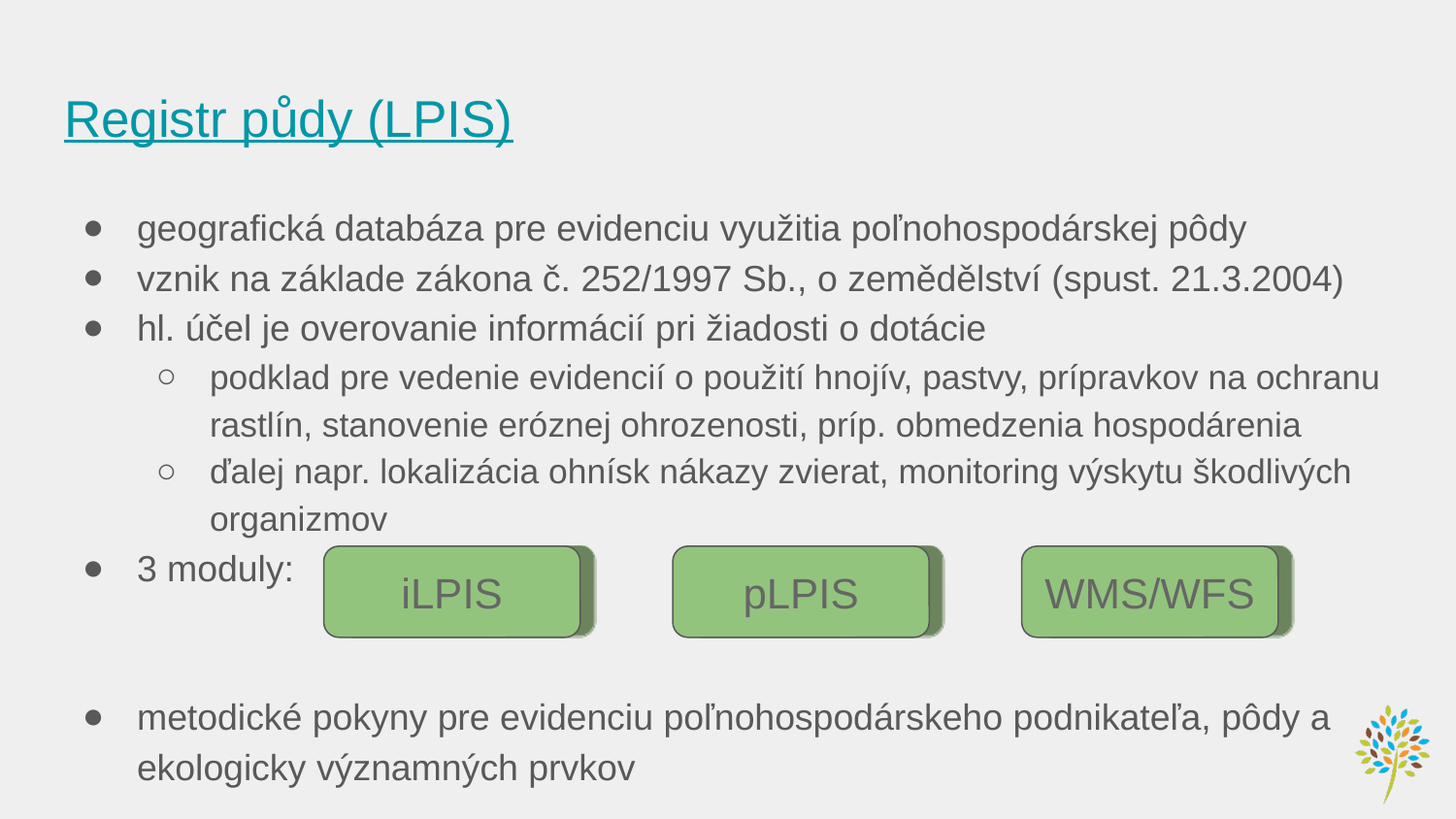

# Registr půdy (LPIS)
geografická databáza pre evidenciu využitia poľnohospodárskej pôdy
vznik na základe zákona č. 252/1997 Sb., o zemědělství (spust. 21.3.2004)
hl. účel je overovanie informácií pri žiadosti o dotácie
podklad pre vedenie evidencií o použití hnojív, pastvy, prípravkov na ochranu rastlín, stanovenie eróznej ohrozenosti, príp. obmedzenia hospodárenia
ďalej napr. lokalizácia ohnísk nákazy zvierat, monitoring výskytu škodlivých organizmov
3 moduly:

metodické pokyny pre evidenciu poľnohospodárskeho podnikateľa, pôdy a ekologicky významných prvkov
iLPIS
pLPIS
WMS/WFS